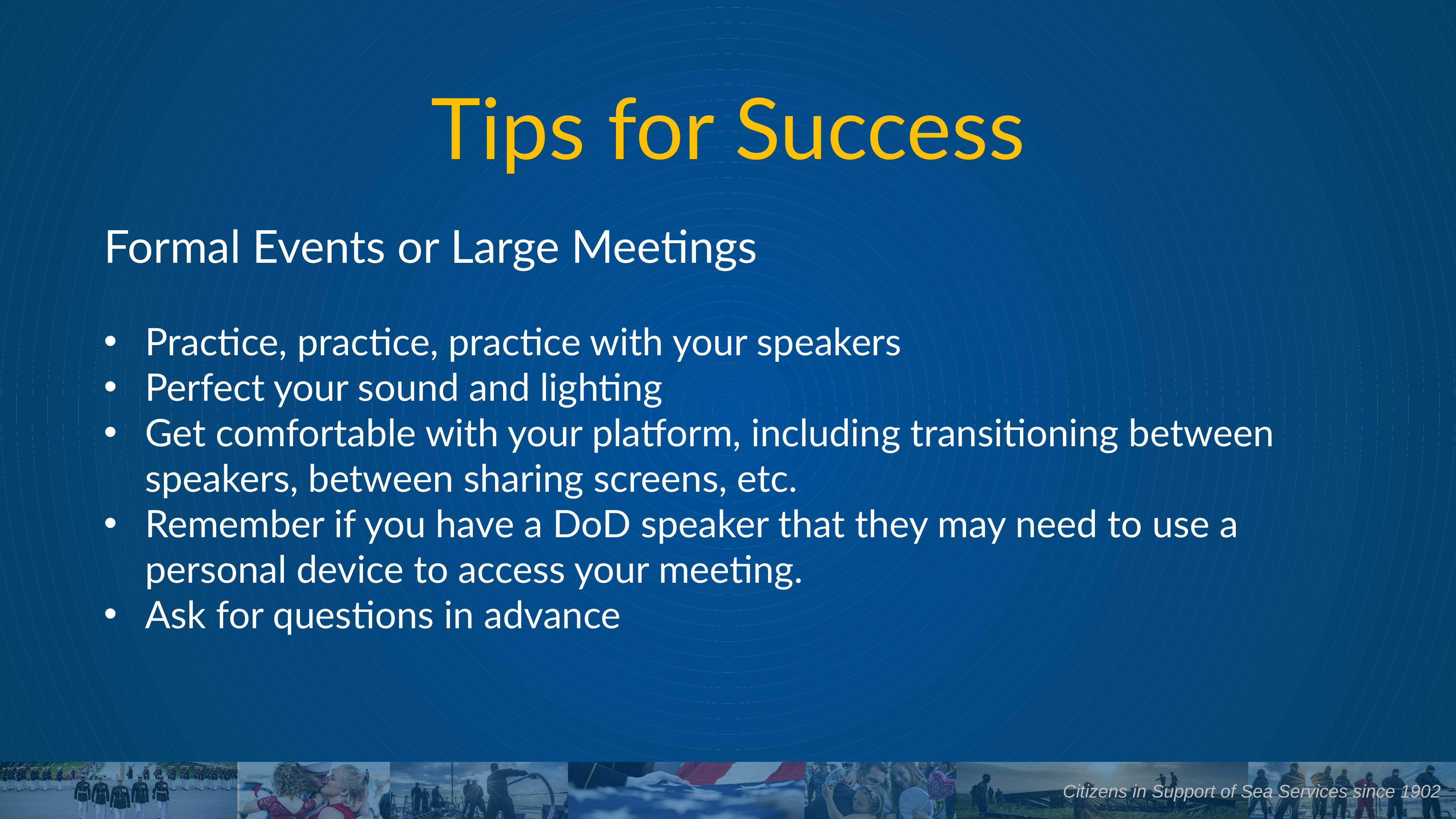

# Tips for Success
Formal Events or Large Meetings

Practice, practice, practice with your speakers
Perfect your sound and lighting
Get comfortable with your platform, including transitioning between speakers, between sharing screens, etc.
Remember if you have a DoD speaker that they may need to use a personal device to access your meeting.
Ask for questions in advance